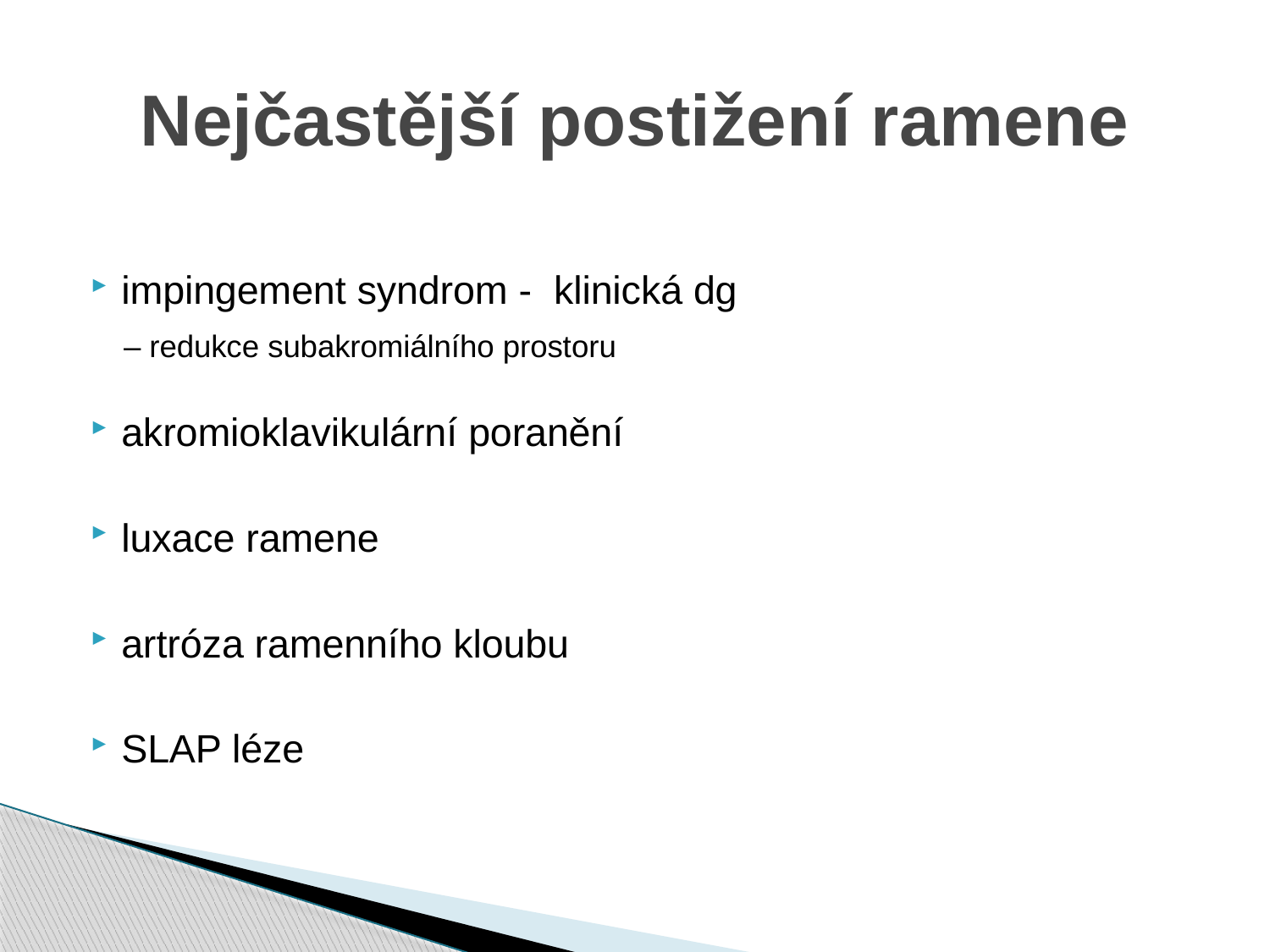

# Nejčastější postižení ramene

impingement syndrom -  klinická dg
   – redukce subakromiálního prostoru

akromioklavikulární poranění

luxace ramene

artróza ramenního kloubu

SLAP léze